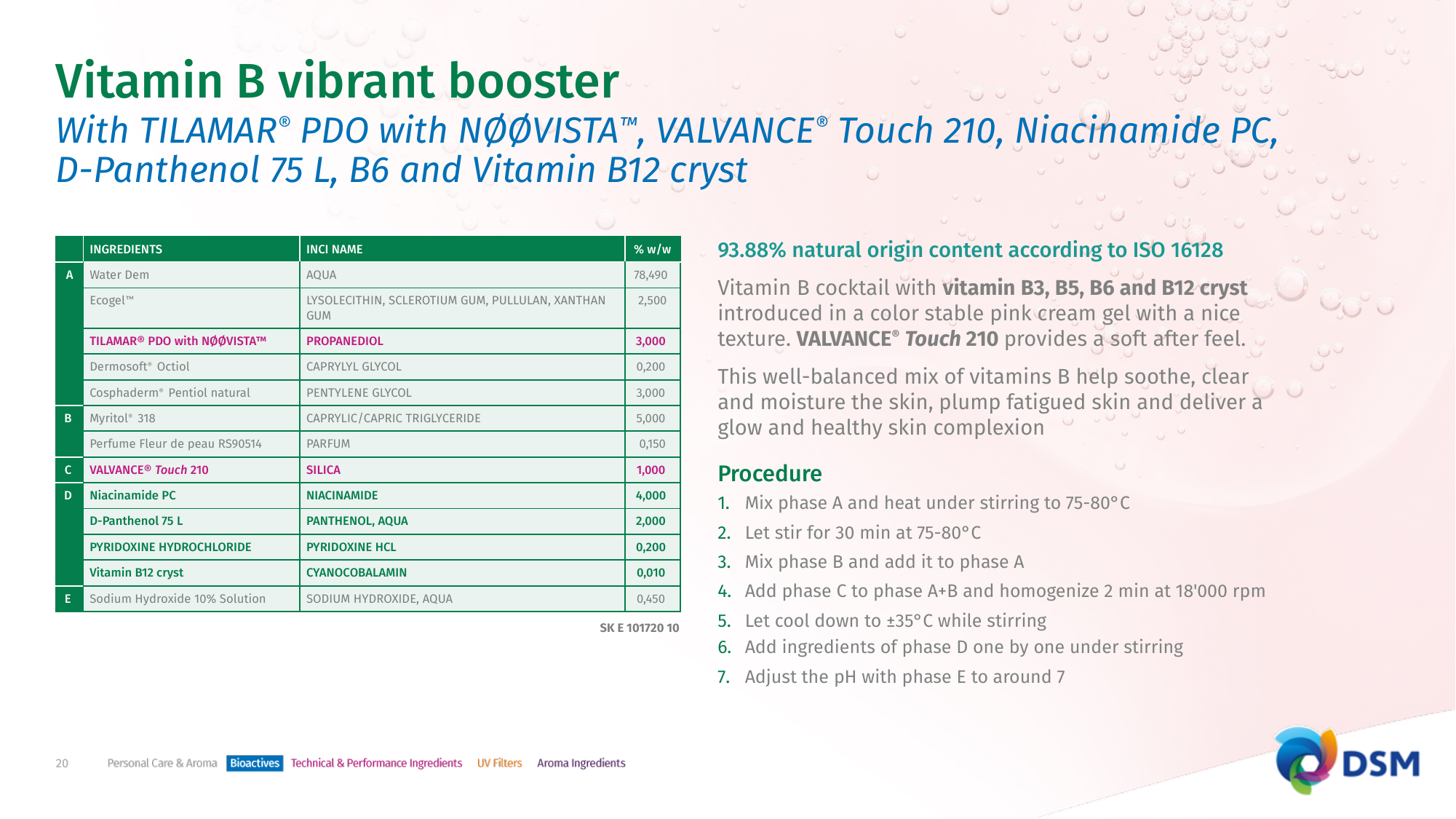

# Vitamin B vibrant booster
With TILAMAR® PDO with NØØVISTA™, VALVANCE® Touch 210, Niacinamide PC,
D-Panthenol 75 L, B6 and Vitamin B12 cryst
|  | INGREDIENTS | INCI NAME | % w/w |
| --- | --- | --- | --- |
| A | Water Dem | AQUA | 78,490 |
|  | Ecogel™ | LYSOLECITHIN, SCLEROTIUM GUM, PULLULAN, XANTHAN GUM | 2,500 |
|  | TILAMAR® PDO with NØØVISTA™ | PROPANEDIOL | 3,000 |
|  | Dermosoft® Octiol | CAPRYLYL GLYCOL | 0,200 |
|  | Cosphaderm® Pentiol natural | PENTYLENE GLYCOL | 3,000 |
| B | Myritol® 318 | CAPRYLIC/CAPRIC TRIGLYCERIDE | 5,000 |
|  | Perfume Fleur de peau RS90514 | PARFUM | 0,150 |
| C | VALVANCE® Touch 210 | SILICA | 1,000 |
| D | Niacinamide PC | NIACINAMIDE | 4,000 |
|  | D-Panthenol 75 L | PANTHENOL, AQUA | 2,000 |
|  | PYRIDOXINE HYDROCHLORIDE | PYRIDOXINE HCL | 0,200 |
|  | Vitamin B12 cryst | CYANOCOBALAMIN | 0,010 |
| E | Sodium Hydroxide 10% Solution | SODIUM HYDROXIDE, AQUA | 0,450 |
93.88% natural origin content according to ISO 16128
Vitamin B cocktail with vitamin B3, B5, B6 and B12 cryst introduced in a color stable pink cream gel with a nice texture. VALVANCE® Touch 210 provides a soft after feel.
This well-balanced mix of vitamins B help soothe, clear and moisture the skin, plump fatigued skin and deliver a glow and healthy skin complexion
Procedure
Mix phase A and heat under stirring to 75-80°C
Let stir for 30 min at 75-80°C
Mix phase B and add it to phase A
Add phase C to phase A+B and homogenize 2 min at 18'000 rpm
Let cool down to ±35°C while stirring
Add ingredients of phase D one by one under stirring
Adjust the pH with phase E to around 7
SK E 101720 10
20
20